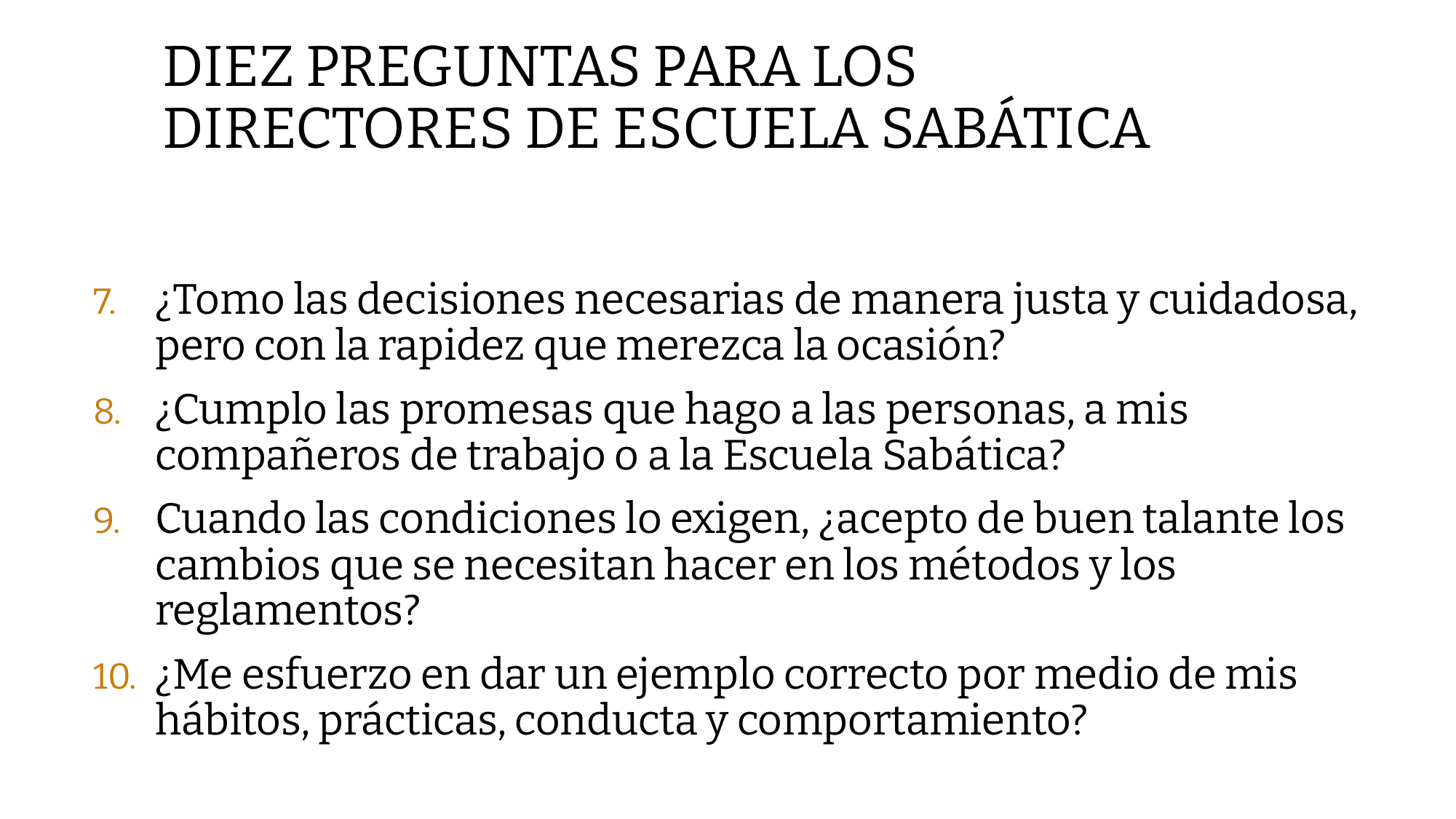

# Diez preguntas para los directores de Escuela Sabática
¿Tomo las decisiones necesarias de manera justa y cuidadosa, pero con la rapidez que merezca la ocasión?
¿Cumplo las promesas que hago a las personas, a mis compañeros de trabajo o a la Escuela Sabática?
Cuando las condiciones lo exigen, ¿acepto de buen talante los cambios que se necesitan hacer en los métodos y los reglamentos?
¿Me esfuerzo en dar un ejemplo correcto por medio de mis hábitos, prácticas, conducta y comportamiento?